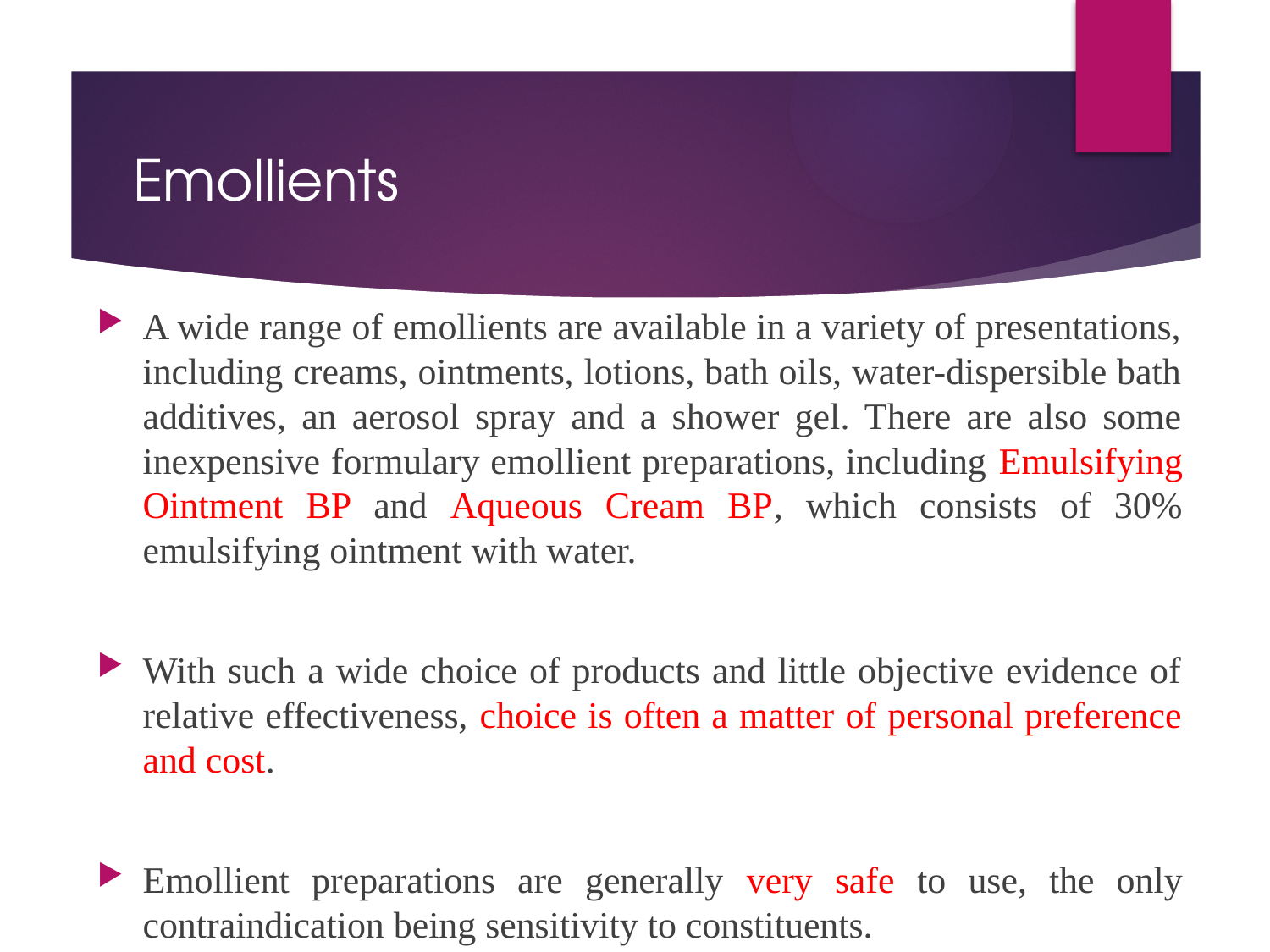

# Emollients
A wide range of emollients are available in a variety of presentations, including creams, ointments, lotions, bath oils, water-dispersible bath additives, an aerosol spray and a shower gel. There are also some inexpensive formulary emollient preparations, including Emulsifying Ointment BP and Aqueous Cream BP, which consists of 30% emulsifying ointment with water.

With such a wide choice of products and little objective evidence of relative effectiveness, choice is often a matter of personal preference and cost.

Emollient preparations are generally very safe to use, the only contraindication being sensitivity to constituents.